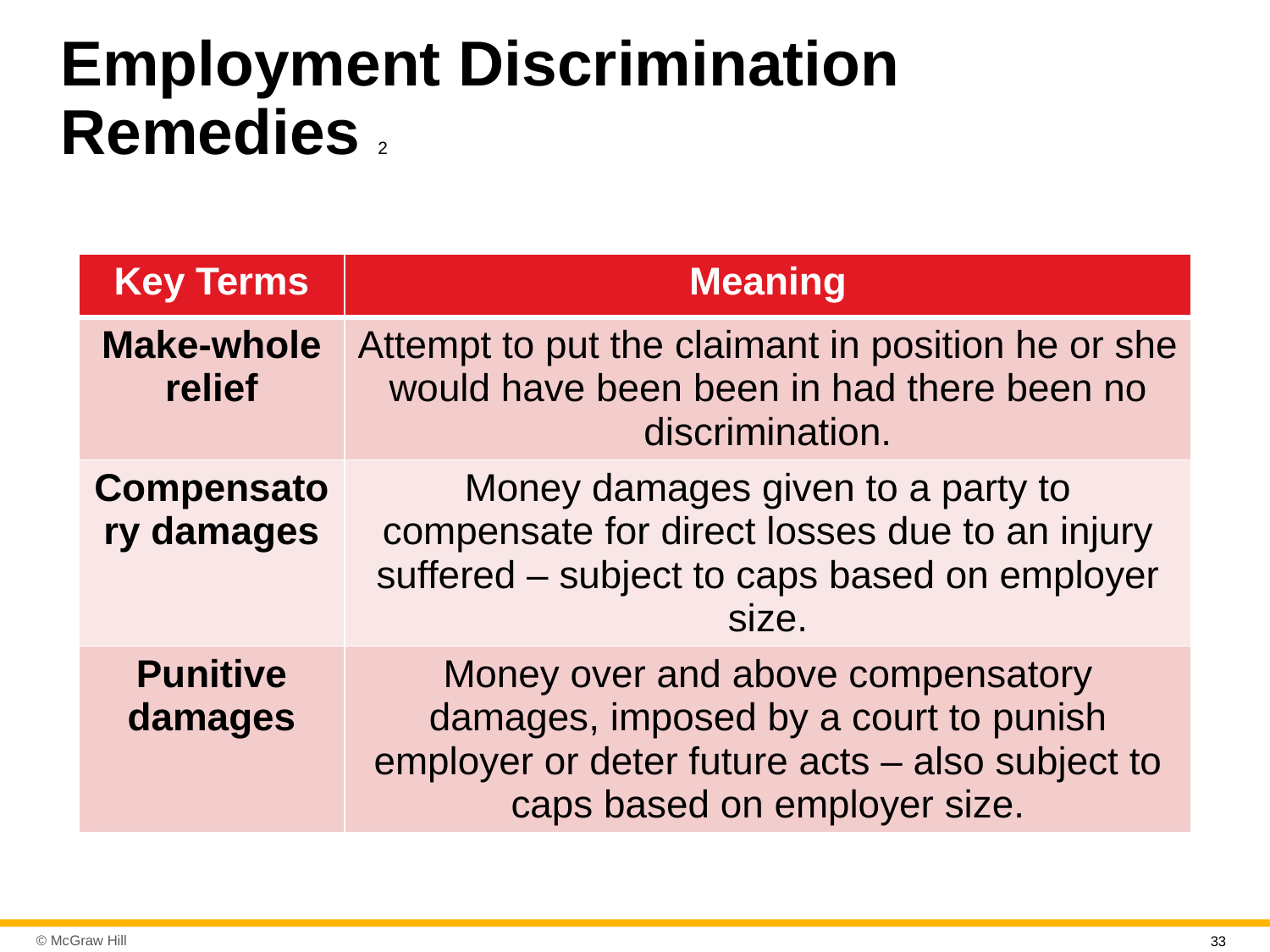

# Employment Discrimination Remedies 2
| Key Terms | Meaning |
| --- | --- |
| Make-whole relief | Attempt to put the claimant in position he or she would have been been in had there been no discrimination. |
| Compensatory damages | Money damages given to a party to compensate for direct losses due to an injury suffered – subject to caps based on employer size. |
| Punitive damages | Money over and above compensatory damages, imposed by a court to punish employer or deter future acts – also subject to caps based on employer size. |
33